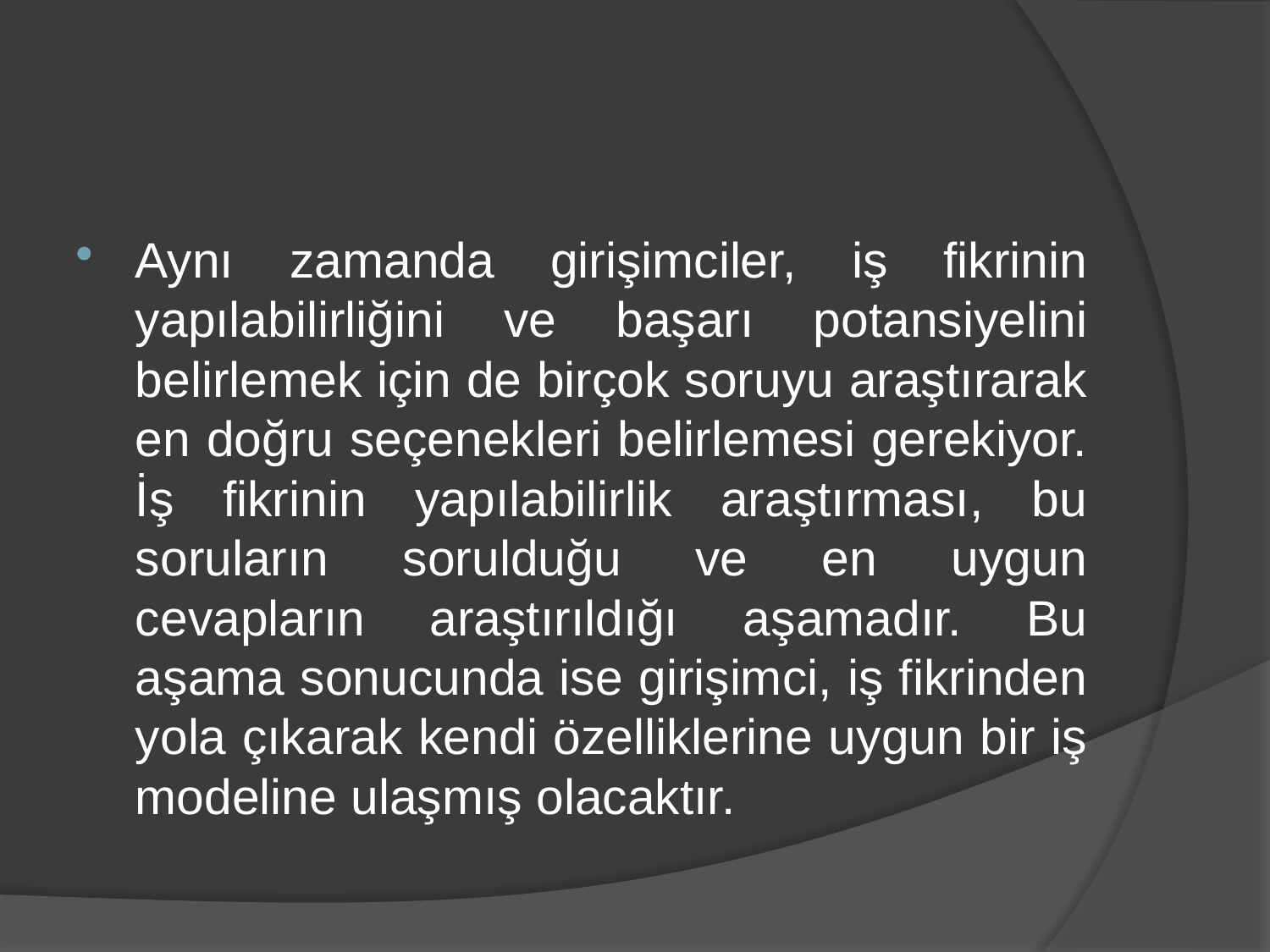

Aynı zamanda girişimciler, iş fikrinin yapılabilirliğini ve başarı potansiyelini belirlemek için de birçok soruyu araştırarak en doğru seçenekleri belirlemesi gerekiyor. İş fikrinin yapılabilirlik araştırması, bu soruların sorulduğu ve en uygun cevapların araştırıldığı aşamadır. Bu aşama sonucunda ise girişimci, iş fikrinden yola çıkarak kendi özelliklerine uygun bir iş modeline ulaşmış olacaktır.